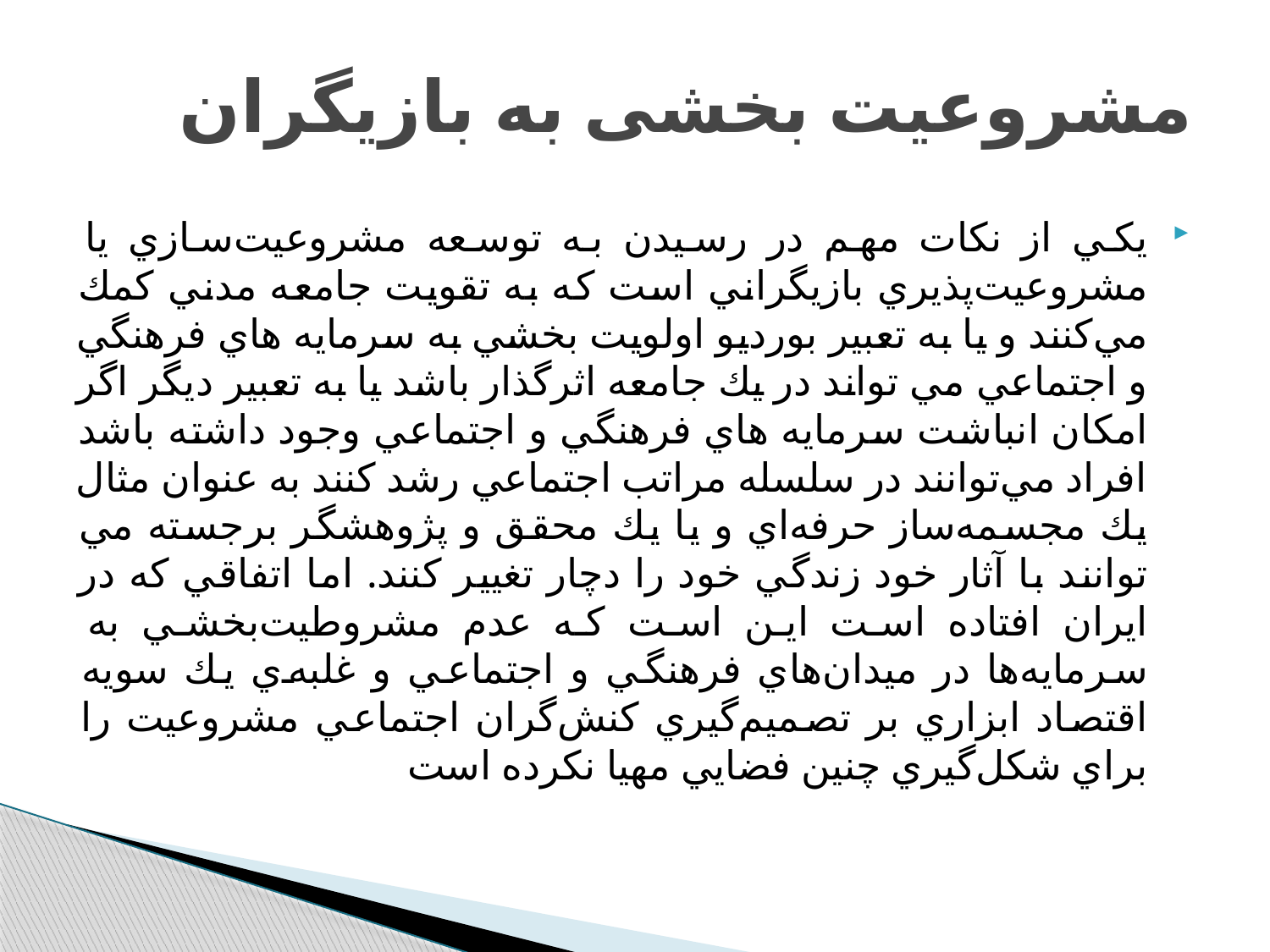

# مشروعیت بخشی به بازیگران
يكي از نكات مهم در رسيدن به توسعه مشروعيت‌سازي يا مشروعيت‌پذيري بازيگراني است كه به تقويت جامعه مدني كمك مي‌كنند و يا به تعبير بورديو اولويت بخشي به سرمايه هاي فرهنگي و اجتماعي مي تواند در يك جامعه اثرگذار باشد يا به تعبير ديگر اگر امكان انباشت سرمايه هاي فرهنگي و اجتماعي وجود داشته باشد افراد مي‌توانند در سلسله مراتب اجتماعي رشد كنند به عنوان مثال يك مجسمه‌ساز حرفه‌اي و يا يك محقق و پژوهشگر برجسته مي توانند با آثار خود زندگي خود را دچار تغيير كنند. اما اتفاقي كه در ايران افتاده است اين است كه عدم مشروطيت‌بخشي به سرمايه‌ها در ميدان‌هاي فرهنگي و اجتماعي و غلبه‌ي يك سويه اقتصاد ابزاري بر تصميم‌گيري كنش‌گران اجتماعي مشروعيت را براي شكل‌گيري چنين فضايي مهيا نكرده است